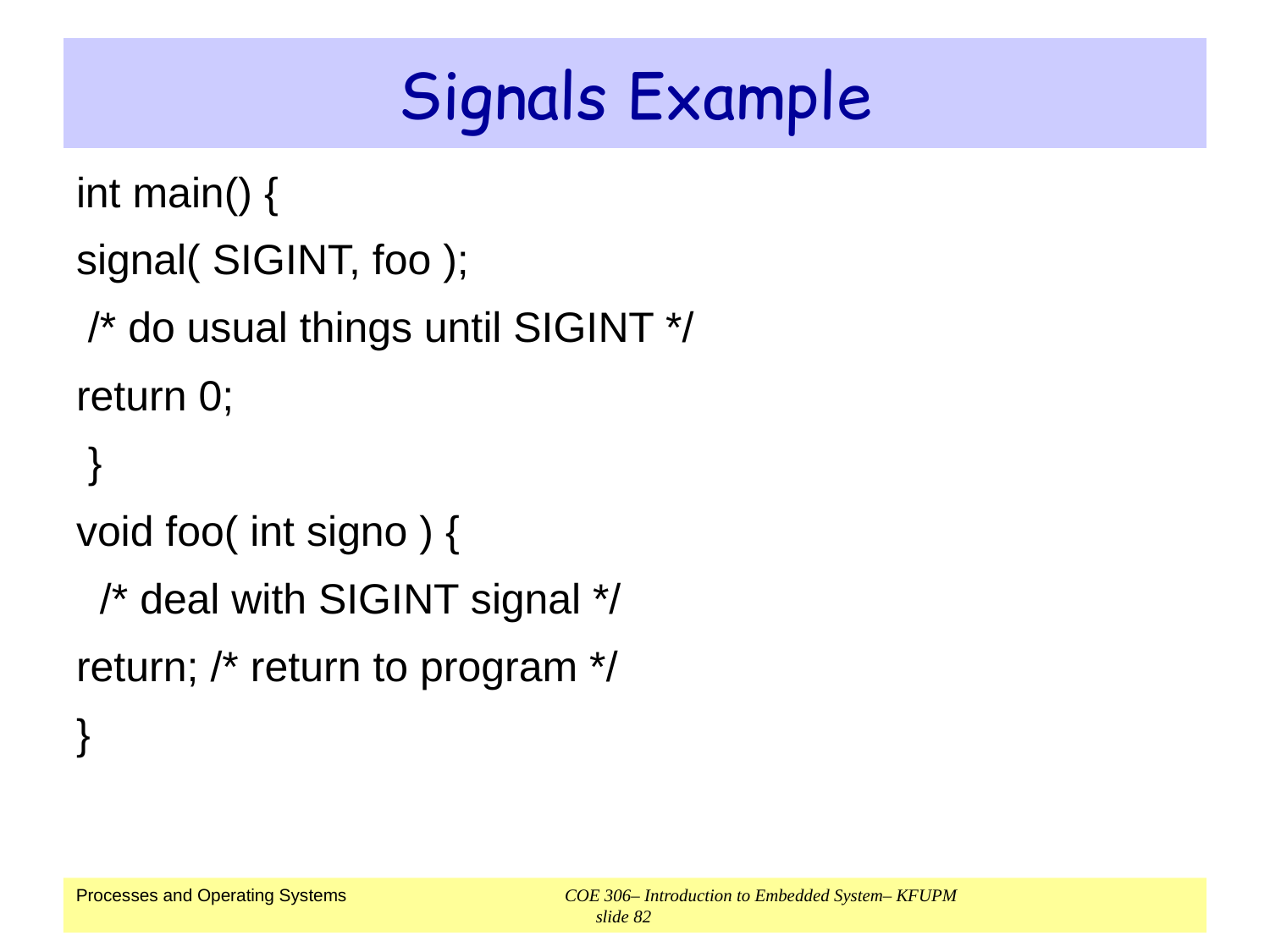

# Signals Example
int main() {
signal( SIGINT, foo );
 /* do usual things until SIGINT */
return 0;
 }
void foo( int signo ) {
  /* deal with SIGINT signal */
return; /* return to program */
}